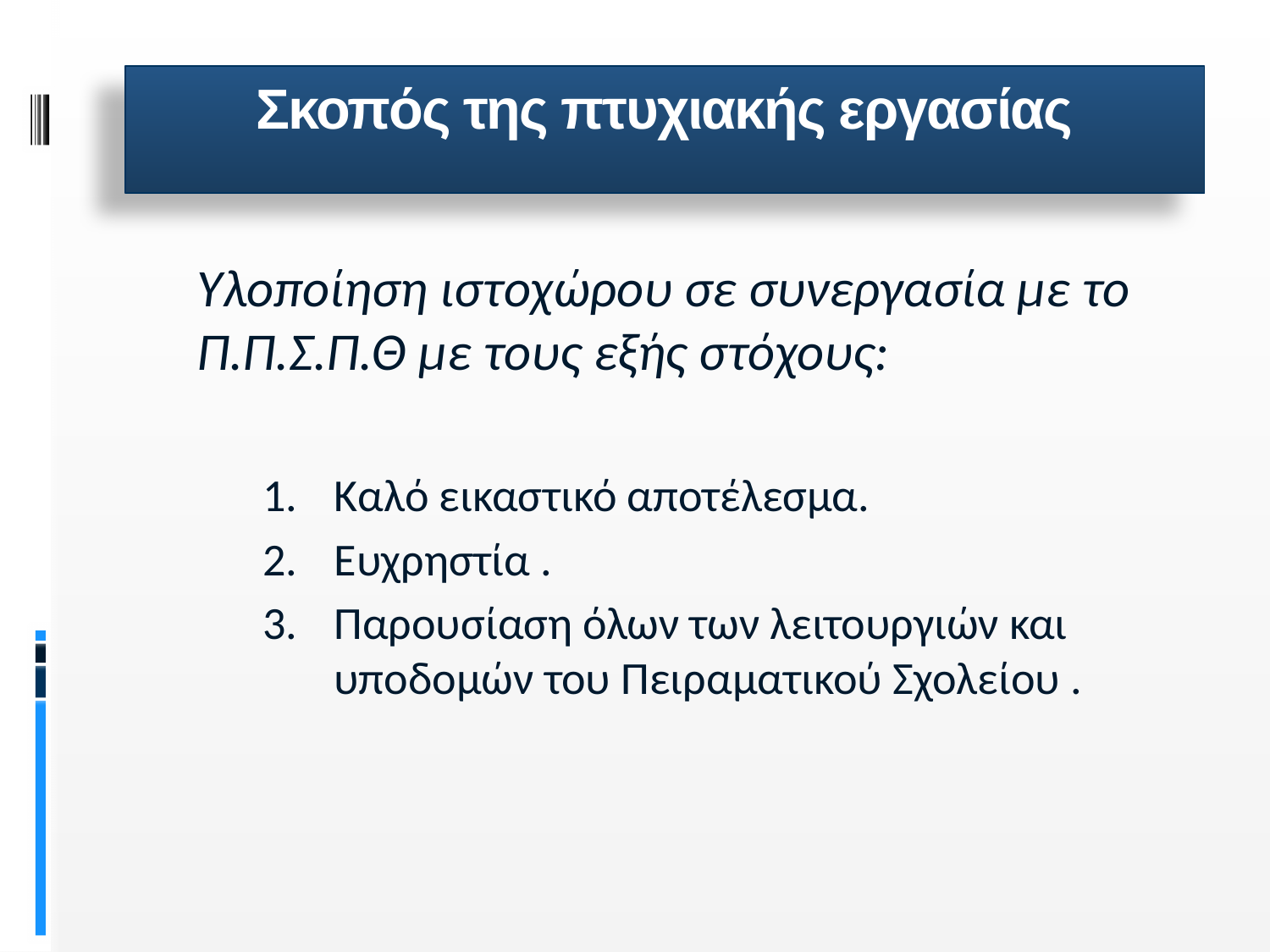

# Σκοπός της πτυχιακής εργασίας
    Υλοποίηση ιστοχώρου σε συνεργασία με το Π.Π.Σ.Π.Θ με τους εξής στόχους:

Καλό εικαστικό αποτέλεσμα.
Ευχρηστία .
Παρουσίαση όλων των λειτουργιών και υποδομών του Πειραματικού Σχολείου .